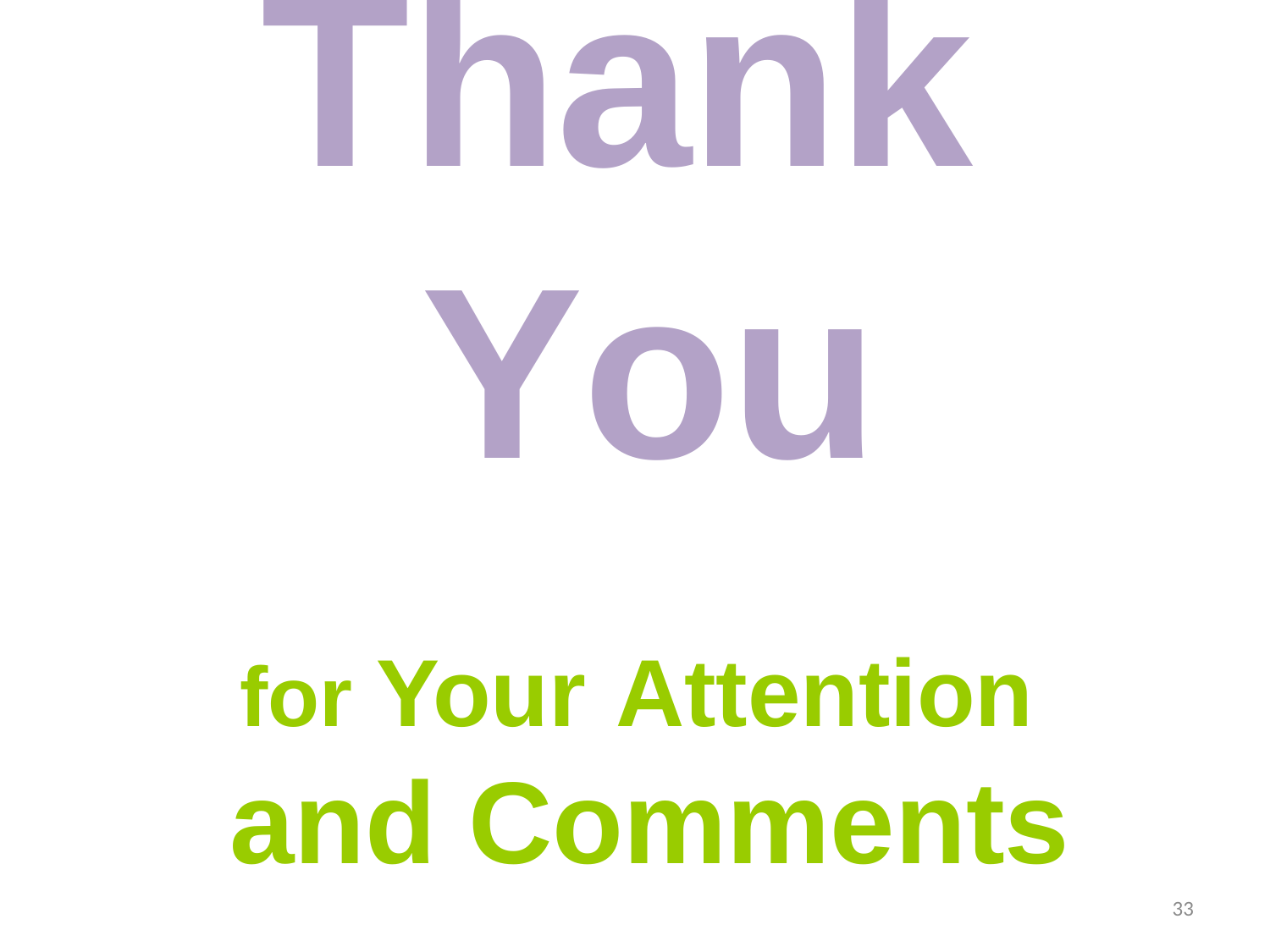

Thank
you

for Your Attention
and Comments
33